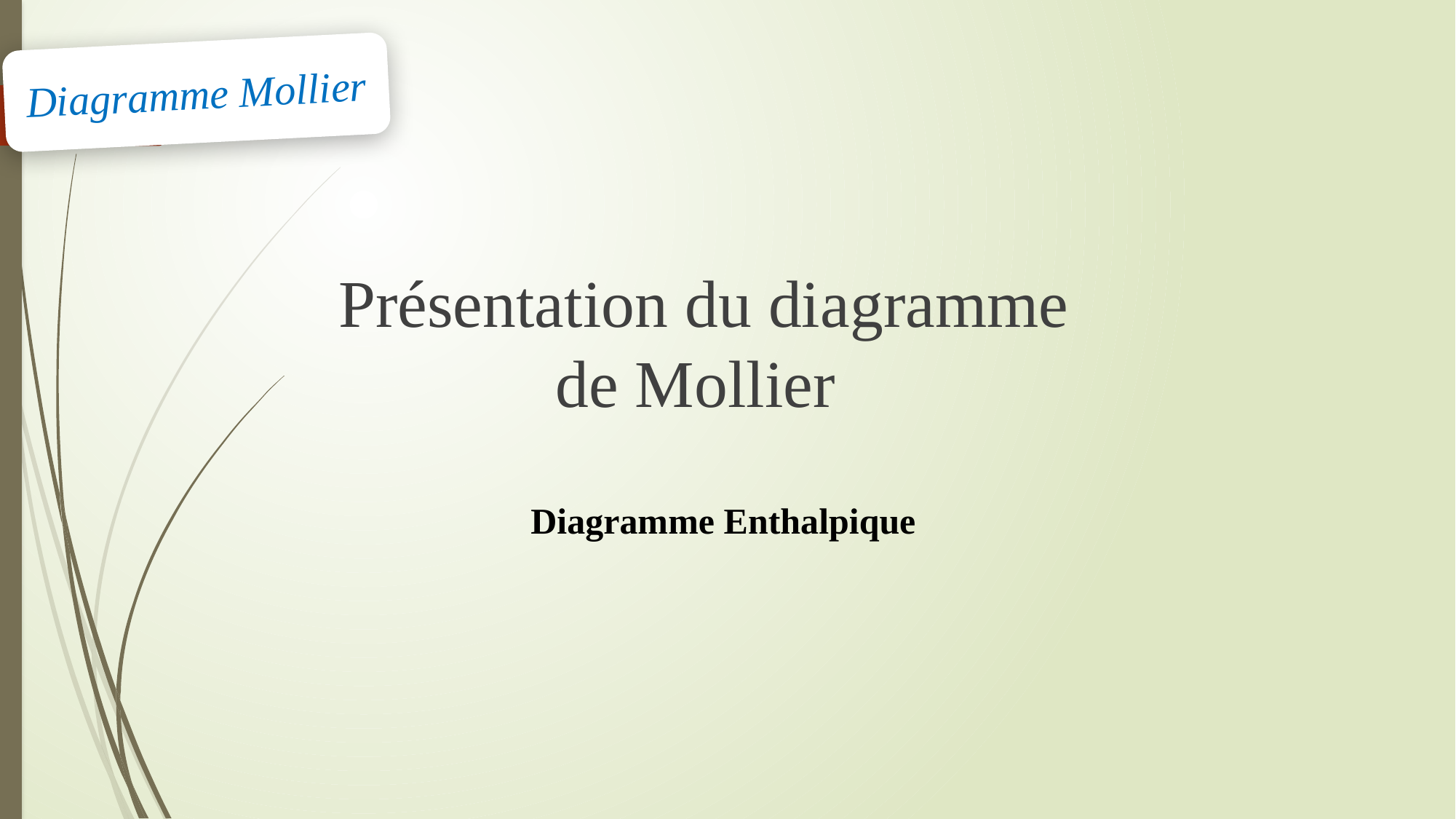

Diagramme Mollier

Présentation du diagramme de Mollier
Diagramme Enthalpique